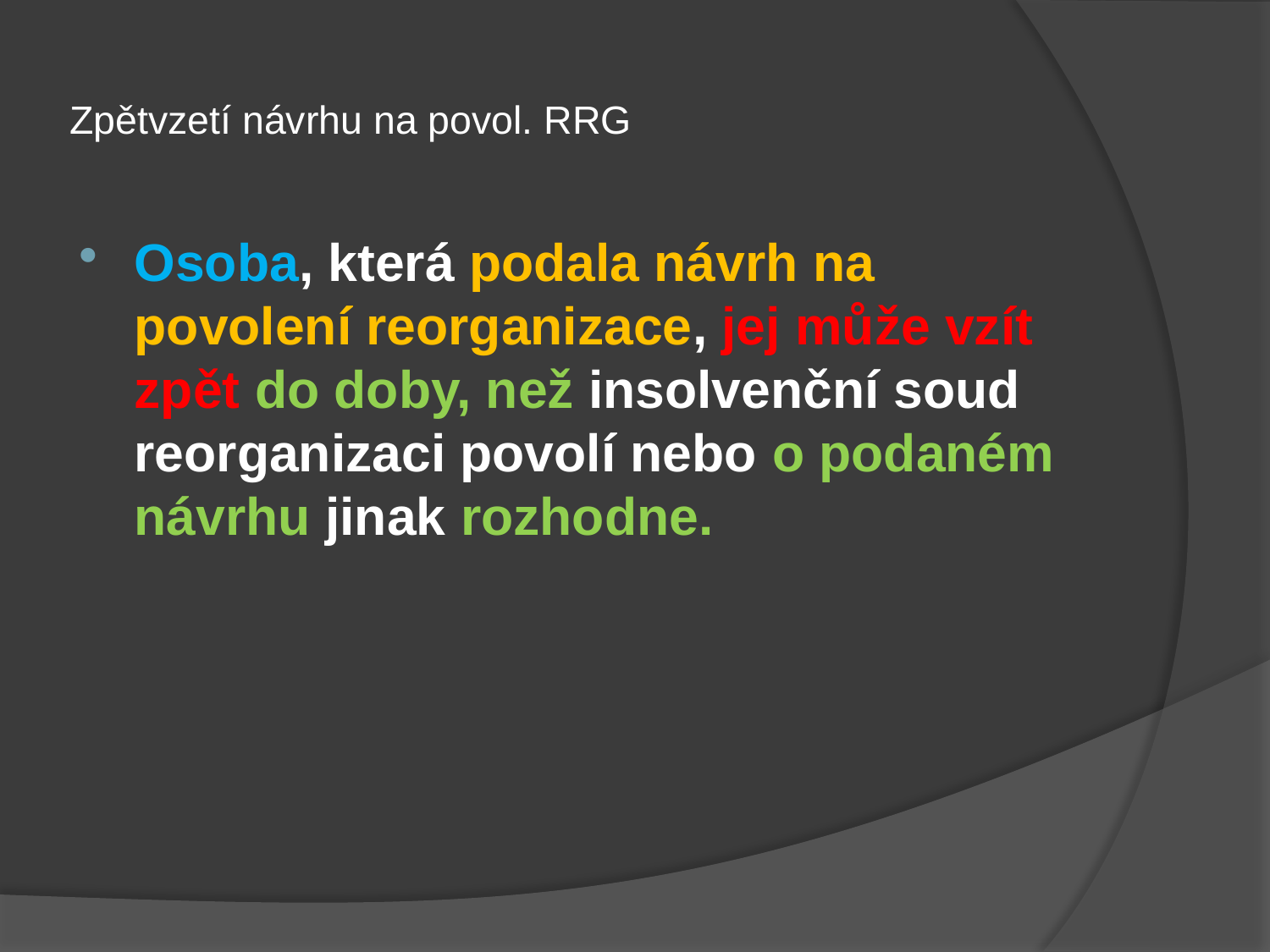

# Zpětvzetí návrhu na povol. RRG
Osoba, která podala návrh na povolení reorganizace, jej může vzít zpět do doby, než insolvenční soud reorganizaci povolí nebo o podaném návrhu jinak rozhodne.